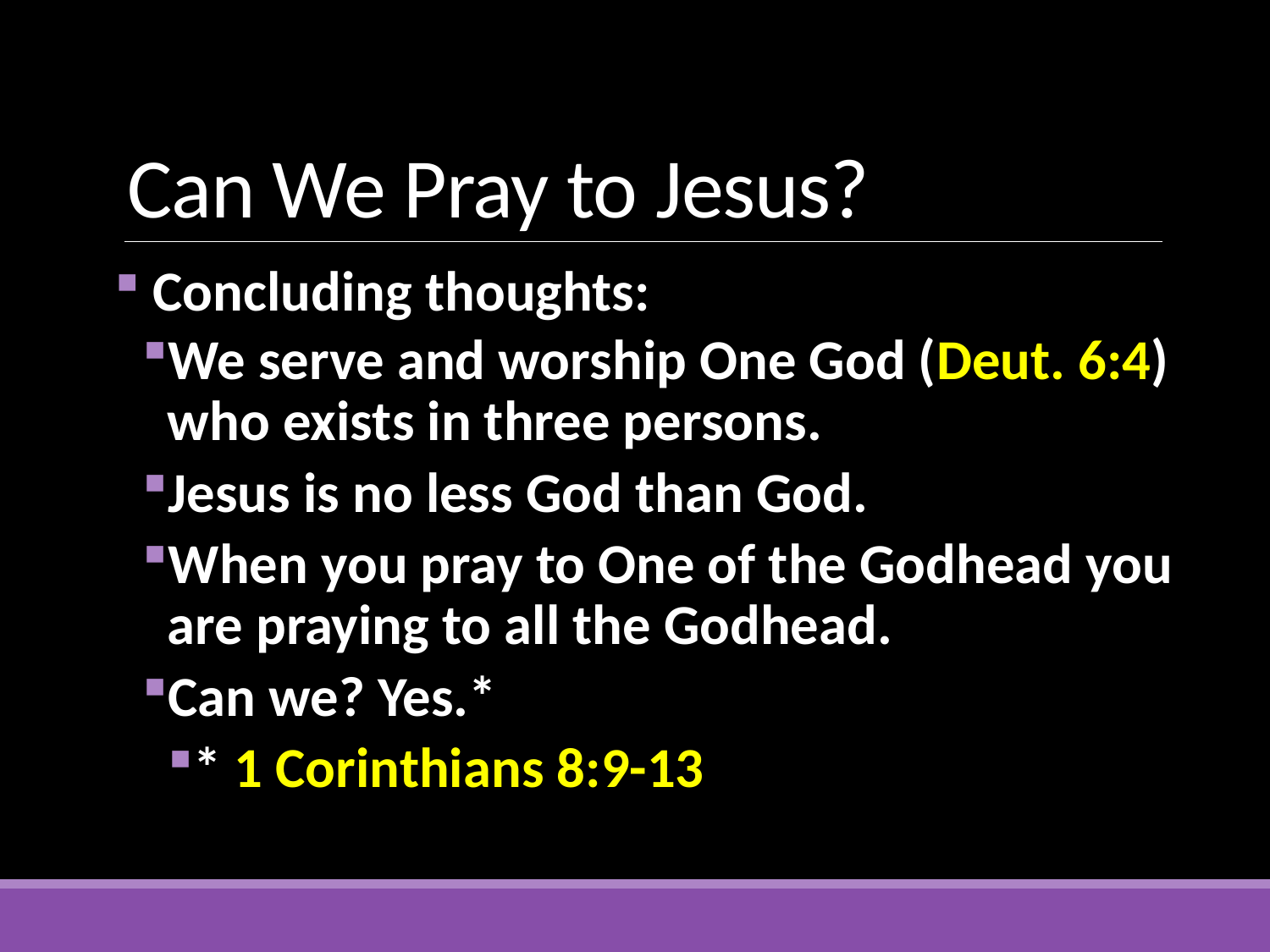

# Can We Pray to Jesus?
 Concluding thoughts:
We serve and worship One God (Deut. 6:4) who exists in three persons.
Jesus is no less God than God.
When you pray to One of the Godhead you are praying to all the Godhead.
Can we? Yes.*
* 1 Corinthians 8:9-13